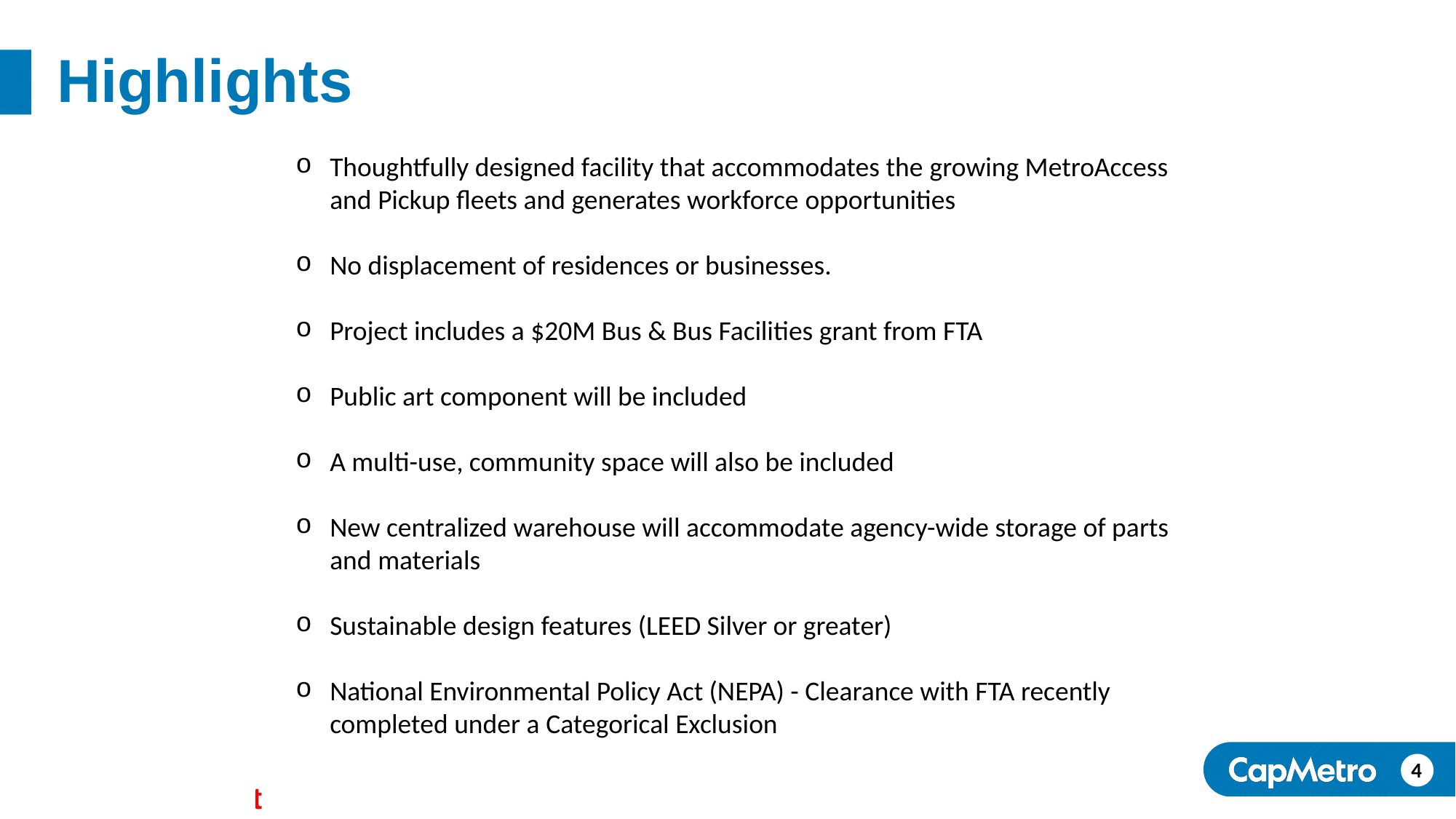

# Highlights
Thoughtfully designed facility that accommodates the growing MetroAccess and Pickup fleets and generates workforce opportunities

No displacement of residences or businesses.

Project includes a $20M Bus & Bus Facilities grant from FTA

Public art component will be included

A multi-use, community space will also be included

New centralized warehouse will accommodate agency-wide storage of parts and materials

Sustainable design features (LEED Silver or greater)

National Environmental Policy Act (NEPA) - Clearance with FTA recently completed under a Categorical Exclusion

4